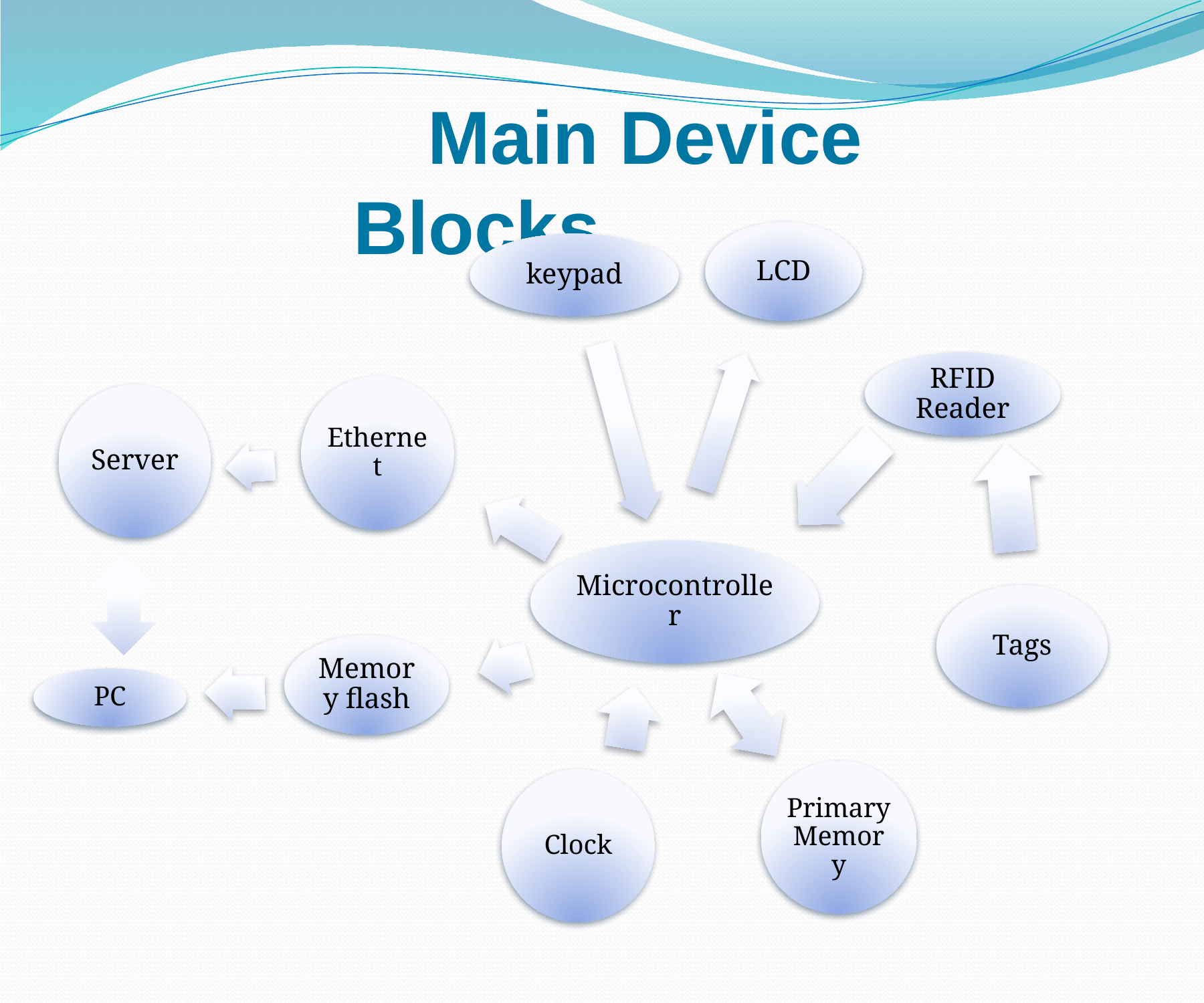

Main Device Blocks
Microcontroller

keypad

LCD

RFID Reader

Memory flash

Tags

PC

Ethernet

Server

Clock

Primary Memory